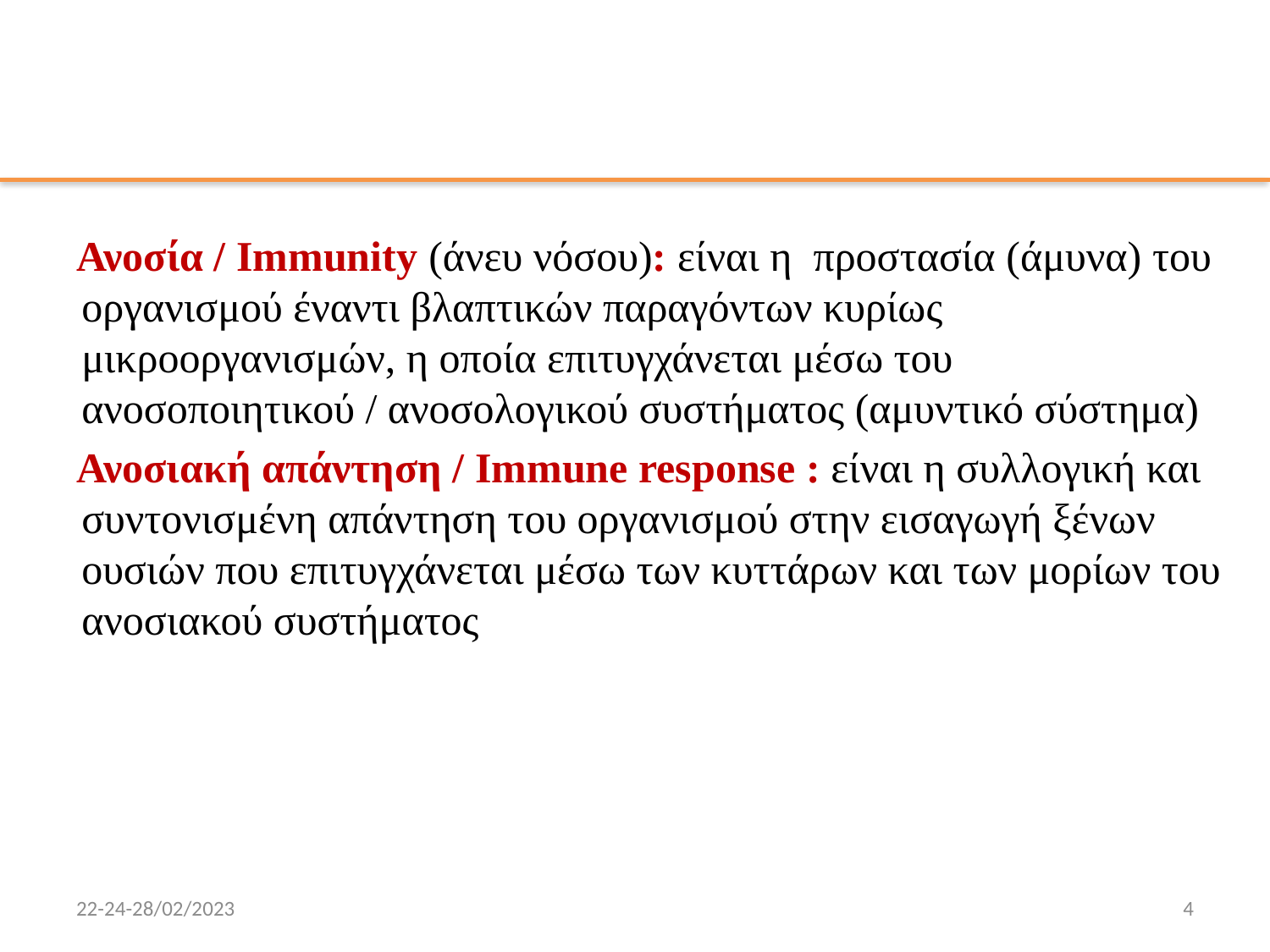

Ανοσία / Immunity (άνευ νόσου): είναι η  προστασία (άμυνα) του οργανισμού έναντι βλαπτικών παραγόντων κυρίως μικροοργανισμών, η οποία επιτυγχάνεται μέσω του ανοσοποιητικού / ανοσολογικού συστήματος (αμυντικό σύστημα)
    Ανοσιακή απάντηση / Immune response : είναι η συλλογική και συντονισμένη απάντηση του οργανισμού στην εισαγωγή ξένων ουσιών που επιτυγχάνεται μέσω των κυττάρων και των μορίων του ανοσιακού συστήματος

22-24-28/02/2023
4